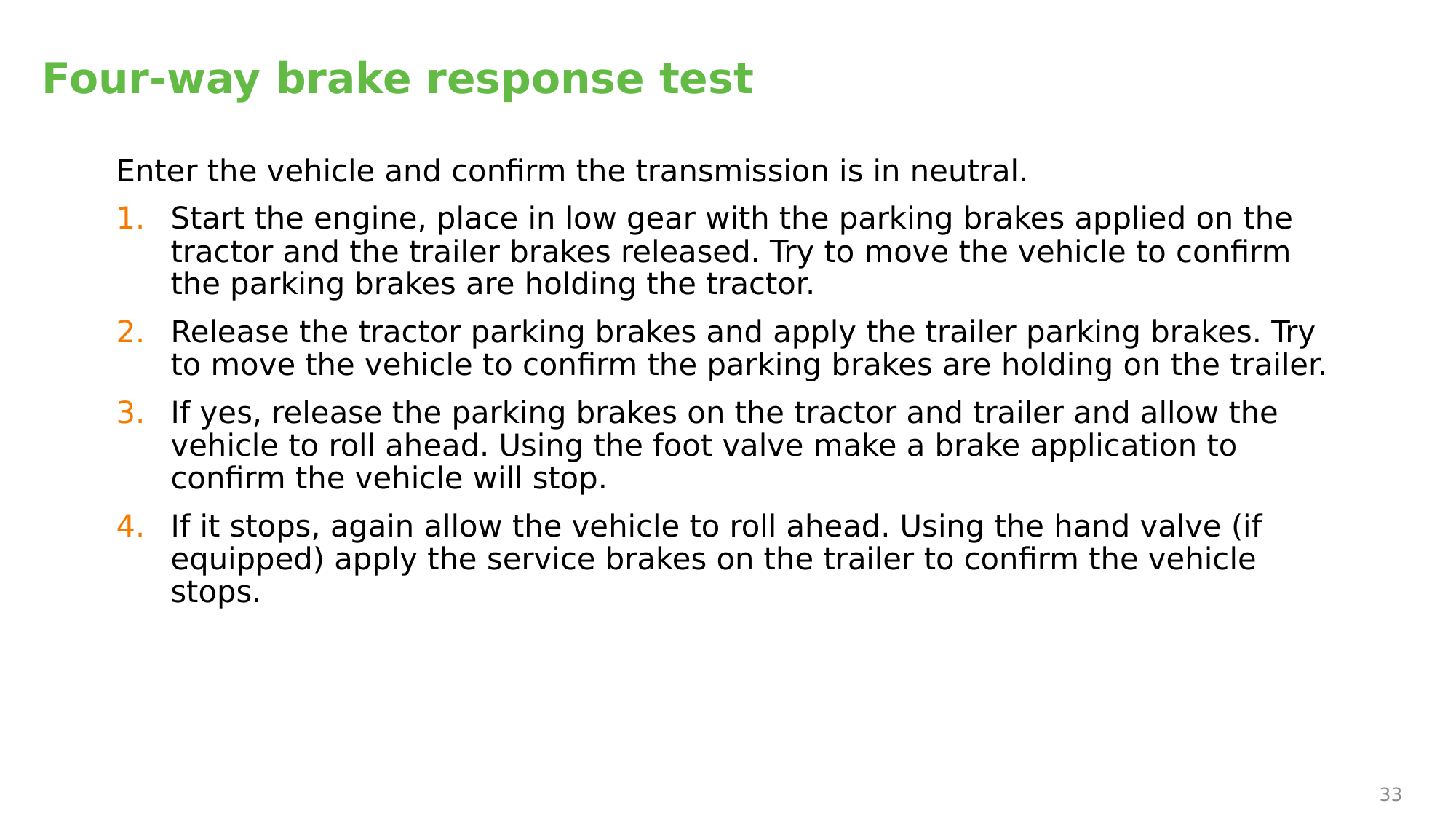

# Four-way brake response test
Enter the vehicle and confirm the transmission is in neutral.
Start the engine, place in low gear with the parking brakes applied on the tractor and the trailer brakes released. Try to move the vehicle to confirm the parking brakes are holding the tractor.
Release the tractor parking brakes and apply the trailer parking brakes. Try to move the vehicle to confirm the parking brakes are holding on the trailer.
If yes, release the parking brakes on the tractor and trailer and allow the vehicle to roll ahead. Using the foot valve make a brake application to confirm the vehicle will stop.
If it stops, again allow the vehicle to roll ahead. Using the hand valve (if equipped) apply the service brakes on the trailer to confirm the vehicle stops.

33